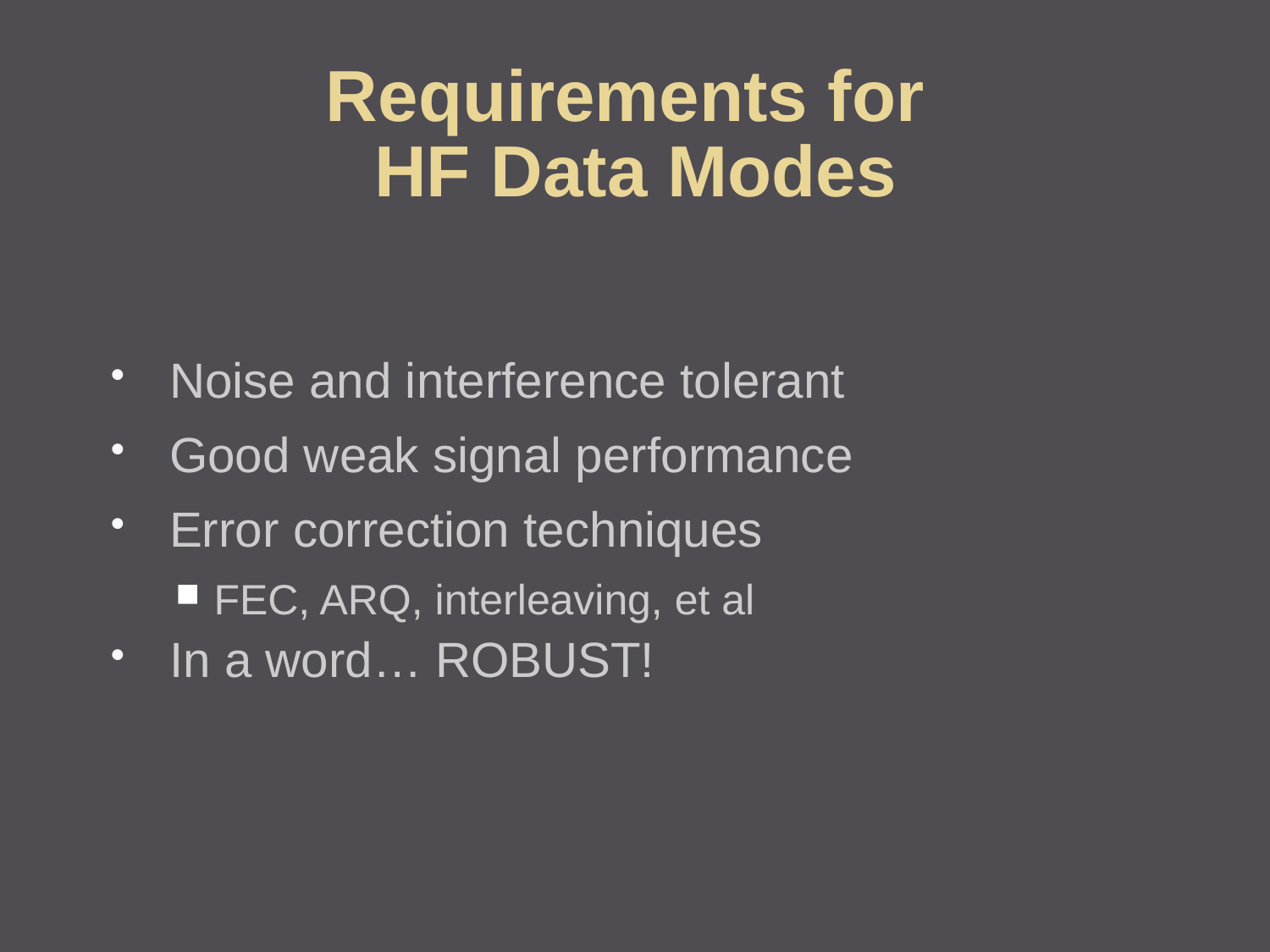

Requirements for
HF Data Modes
Noise and interference tolerant
Good weak signal performance
Error correction techniques
FEC, ARQ, interleaving, et al
In a word… ROBUST!